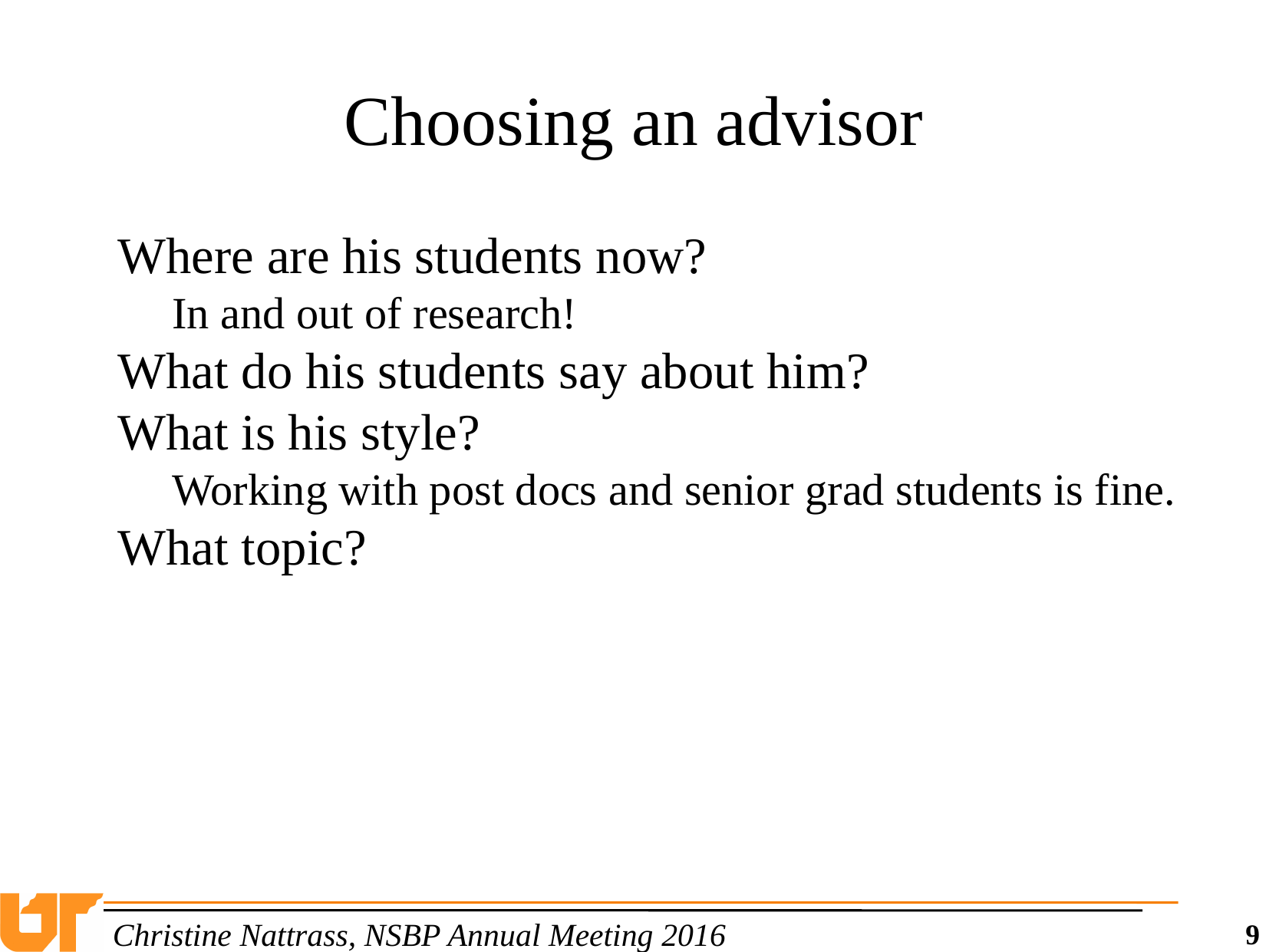

Choosing an advisor
Where are his students now?
In and out of research!
What do his students say about him?
What is his style?
Working with post docs and senior grad students is fine.
What topic?